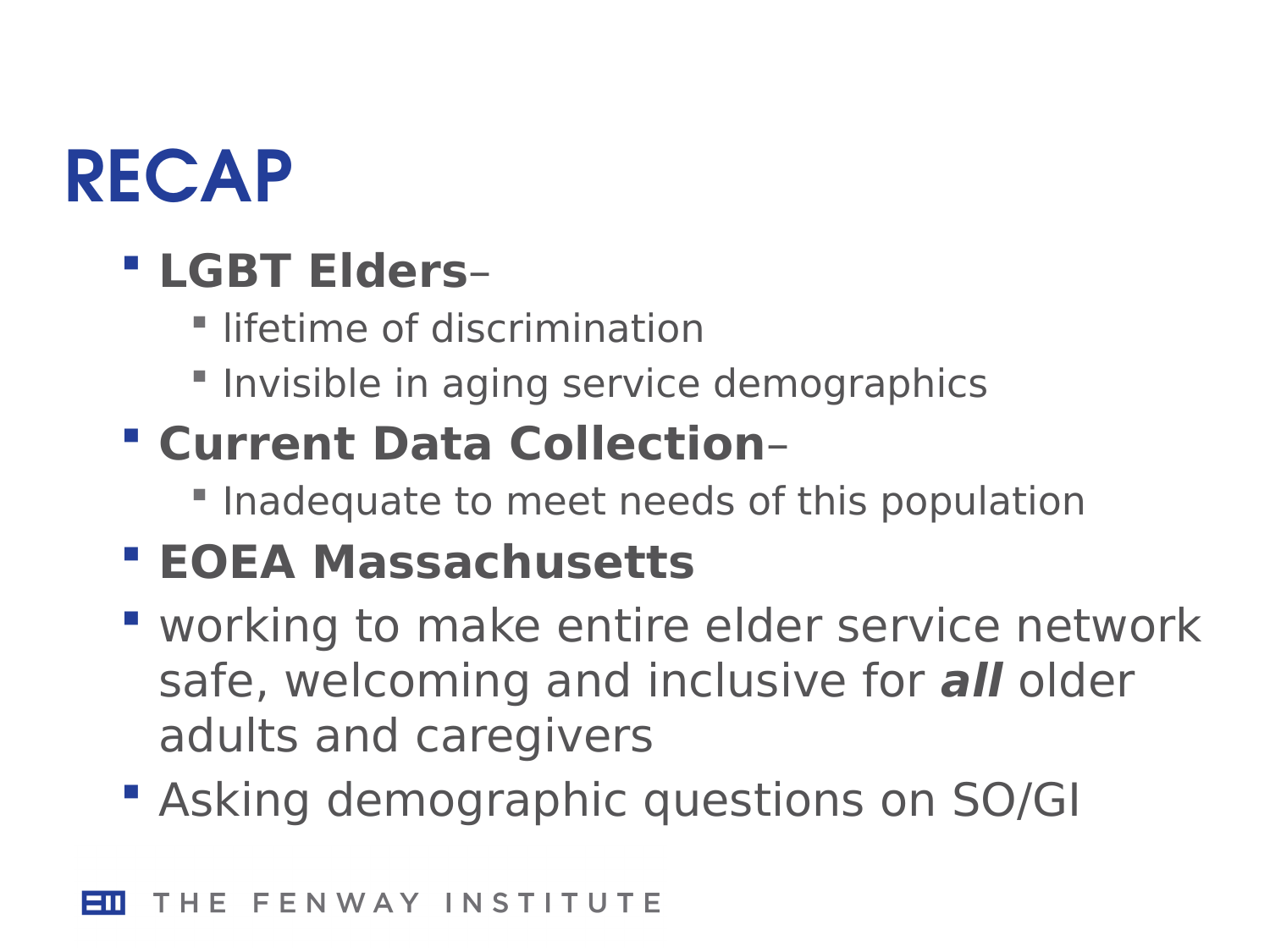

# Recap
LGBT Elders–
lifetime of discrimination
Invisible in aging service demographics
Current Data Collection–
Inadequate to meet needs of this population
EOEA Massachusetts
working to make entire elder service network safe, welcoming and inclusive for all older adults and caregivers
Asking demographic questions on SO/GI